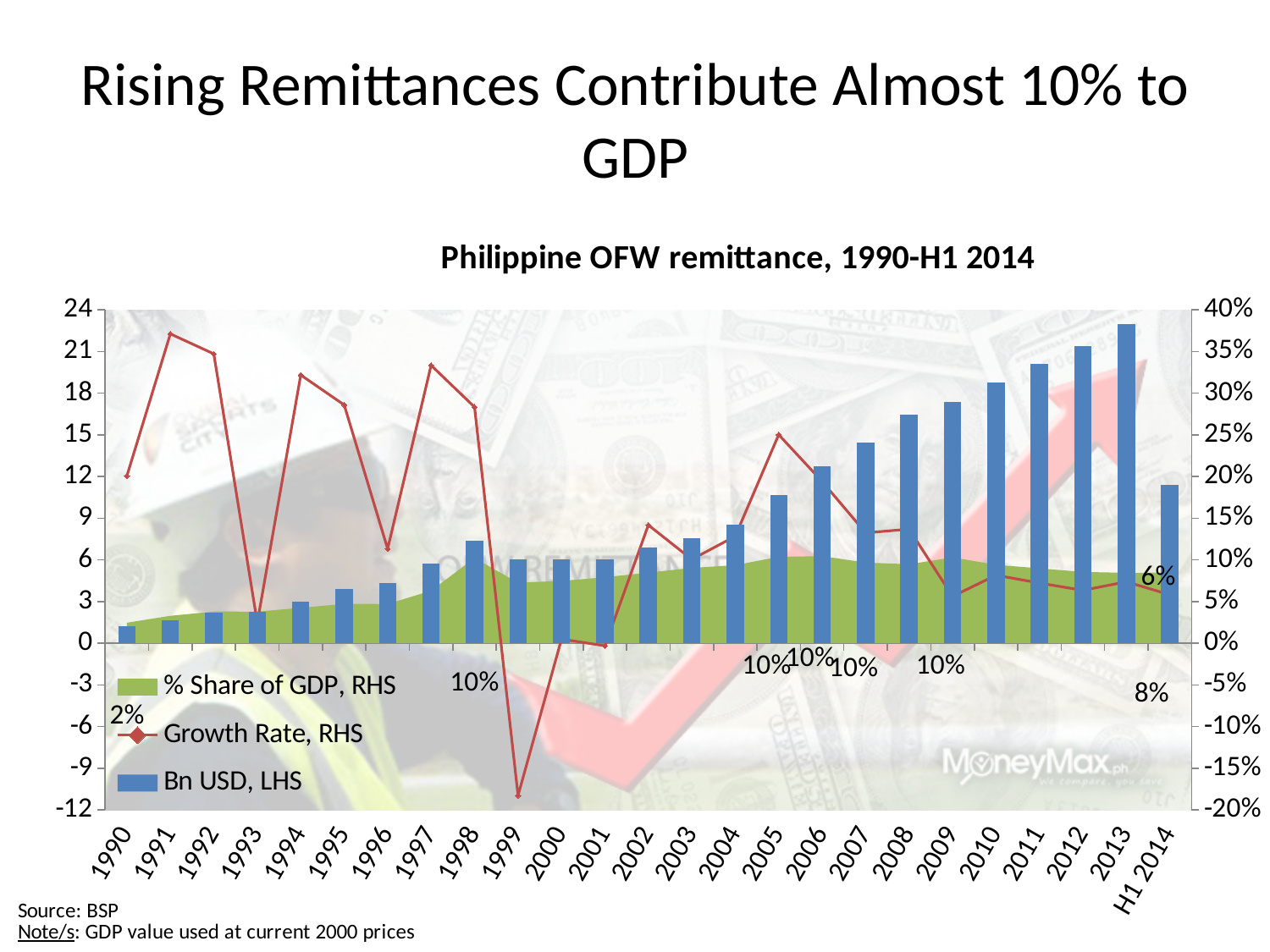

# Rising Remittances Contribute Almost 10% to GDP

### Chart: Philippine OFW remittance, 1990-H1 2014

| Category | % Share of GDP, RHS | Bn USD, LHS | Growth Rate, RHS |
|---|---|---|---|
| 1990 | 0.0245035751623969 | 1.203009 | 0.200714434715259 |
| 1991 | 0.0327773926593132 | 1.649374 | 0.371040449406447 |
| 1992 | 0.0378528886871357 | 2.221788 | 0.347049244137473 |
| 1993 | 0.0377903752955589 | 2.276395 | 0.0245779525319247 |
| 1994 | 0.0423751195145048 | 3.008747 | 0.321715695211068 |
| 1995 | 0.0471080654054335 | 3.868578 | 0.285777102561299 |
| 1996 | 0.0469157913057671 | 4.306491 | 0.11319740741947 |
| 1997 | 0.062935444516392 | 5.741835 | 0.333297805568385 |
| 1998 | 0.102039900195478 | 7.367988999999995 | 0.283211551707773 |
| 1999 | 0.0725490811564726 | 6.021219 | -0.182786646397002 |
| 2000 | 0.0746757796523821 | 6.05045 | 0.00485466481122843 |
| 2001 | 0.0790862955022554 | 6.031271 | -0.00316984687089394 |
| 2002 | 0.0846405254607073 | 6.886156 | 0.141742097146688 |
| 2003 | 0.0903184730457254 | 7.578458 | 0.100535334953202 |
| 2004 | 0.0935783953335758 | 8.550370999999998 | 0.128246801658068 |
| 2005 | 0.103704639723134 | 10.689005 | 0.250121778341548 |
| 2006 | 0.104420477900642 | 12.761308 | 0.193872395045189 |
| 2007 | 0.0967456737017244 | 14.449928 | 0.132323426407387 |
| 2008 | 0.0946233535326509 | 16.426854 | 0.136812169583129 |
| 2009 | 0.10296509707222 | 17.348052 | 0.0560787841664629 |
| 2010 | 0.0940072434894376 | 18.762989 | 0.0815617223190246 |
| 2011 | 0.0897507506327499 | 20.116992 | 0.0721635023076548 |
| 2012 | 0.085483249293112 | 21.391333 | 0.0633464983234073 |
| 2013 | 0.0844212381508966 | 22.96823299999997 | 0.0737167711801785 |
| H1 2014 | 0.0847222531283147 | 11.422 | 0.058 |